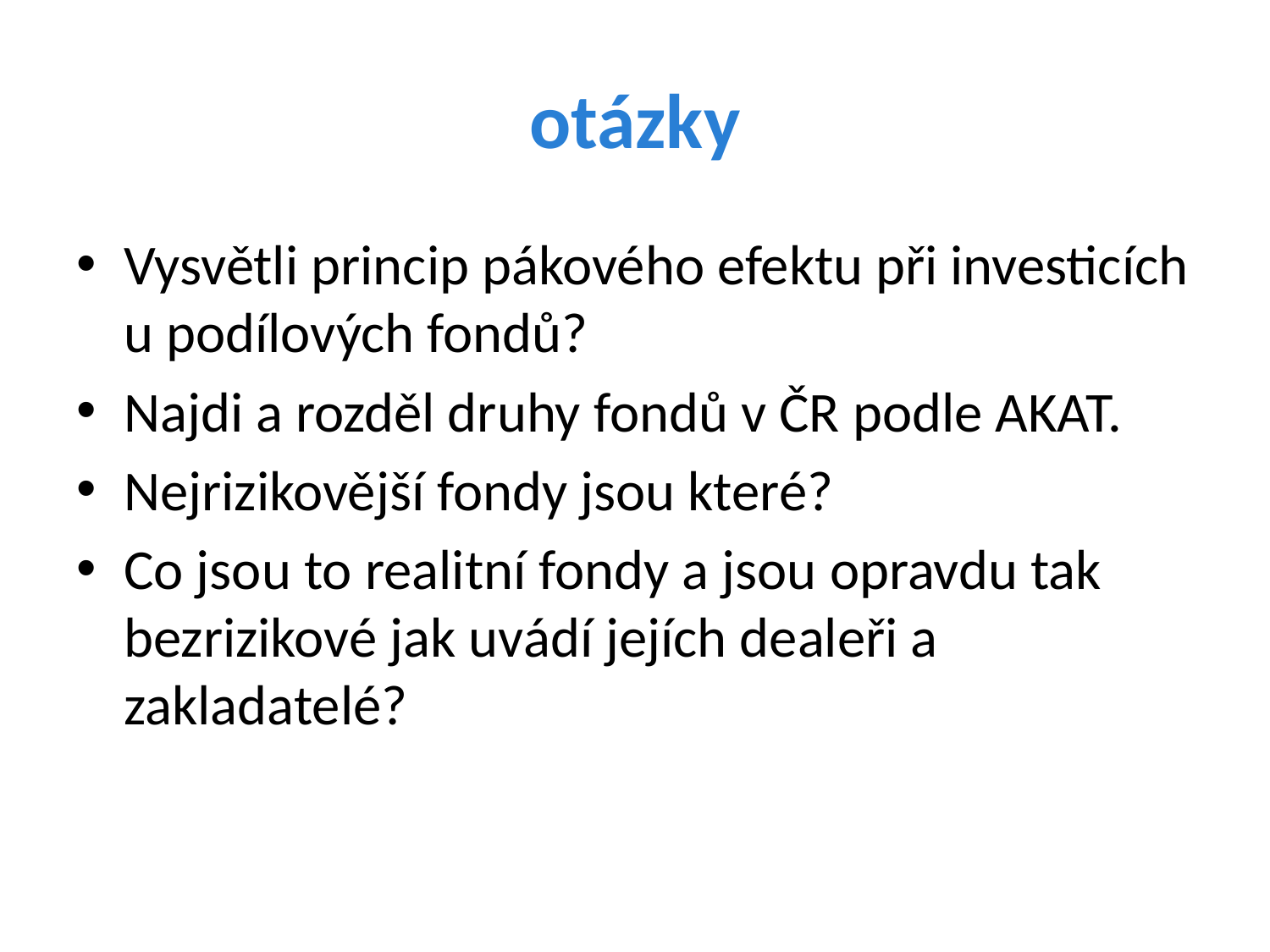

# otázky
Vysvětli princip pákového efektu při investicích u podílových fondů?
Najdi a rozděl druhy fondů v ČR podle AKAT.
Nejrizikovější fondy jsou které?
Co jsou to realitní fondy a jsou opravdu tak bezrizikové jak uvádí jejích dealeři a zakladatelé?